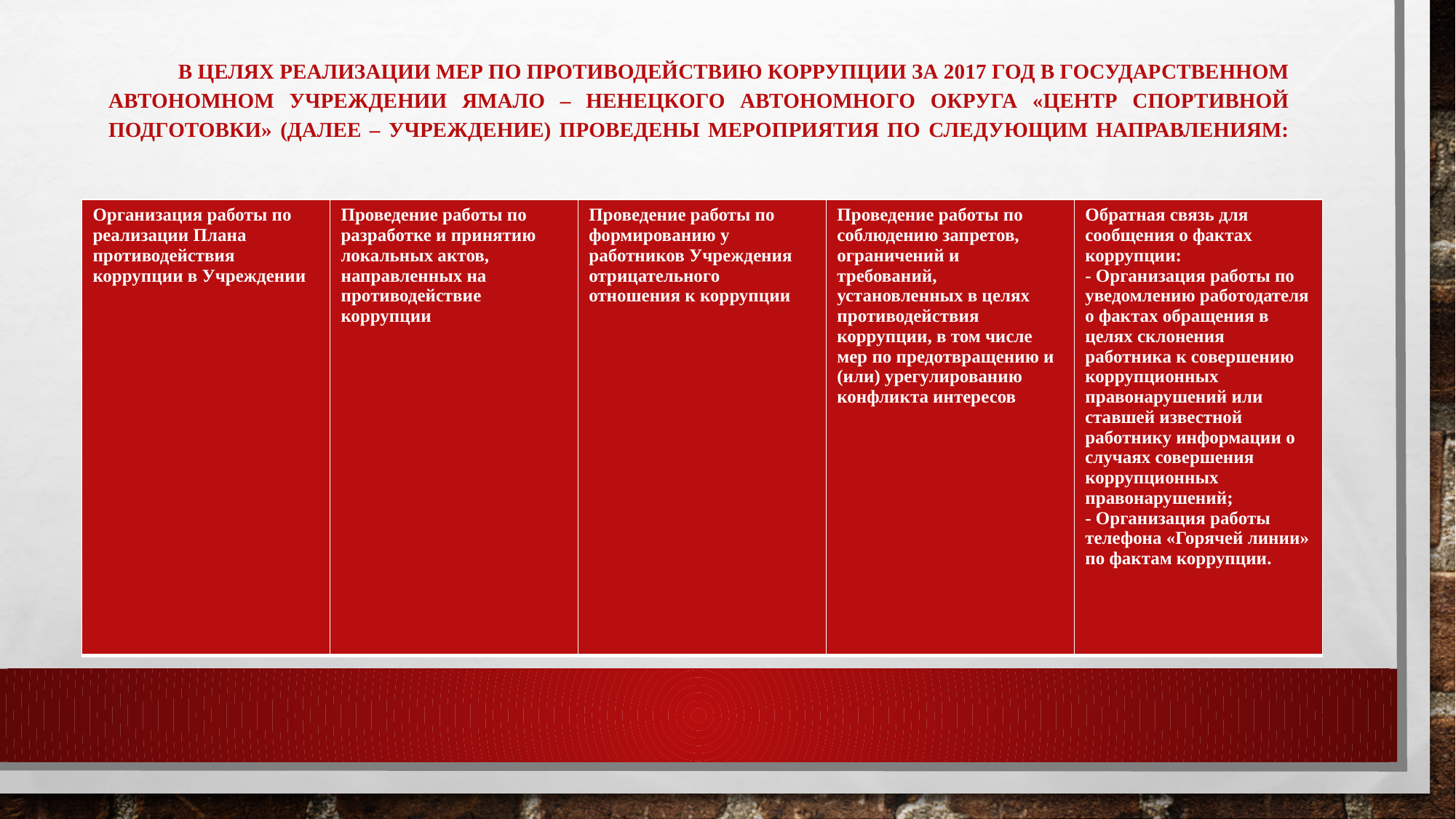

# В целях реализации мер по противодействию коррупции за 2017 год в Государственном автономном учреждении Ямало – Ненецкого автономного округа «Центр спортивной подготовки» (далее – Учреждение) проведены мероприятия по следующим направлениям:
| Организация работы по реализации Плана противодействия коррупции в Учреждении | Проведение работы по разработке и принятию локальных актов, направленных на противодействие коррупции | Проведение работы по формированию у работников Учреждения отрицательного отношения к коррупции | Проведение работы по соблюдению запретов, ограничений и требований, установленных в целях противодействия коррупции, в том числе мер по предотвращению и (или) урегулированию конфликта интересов | Обратная связь для сообщения о фактах коррупции: - Организация работы по уведомлению работодателя о фактах обращения в целях склонения работника к совершению коррупционных правонарушений или ставшей известной работнику информации о случаях совершения коррупционных  правонарушений; - Организация работы телефона «Горячей линии» по фактам коррупции. |
| --- | --- | --- | --- | --- |